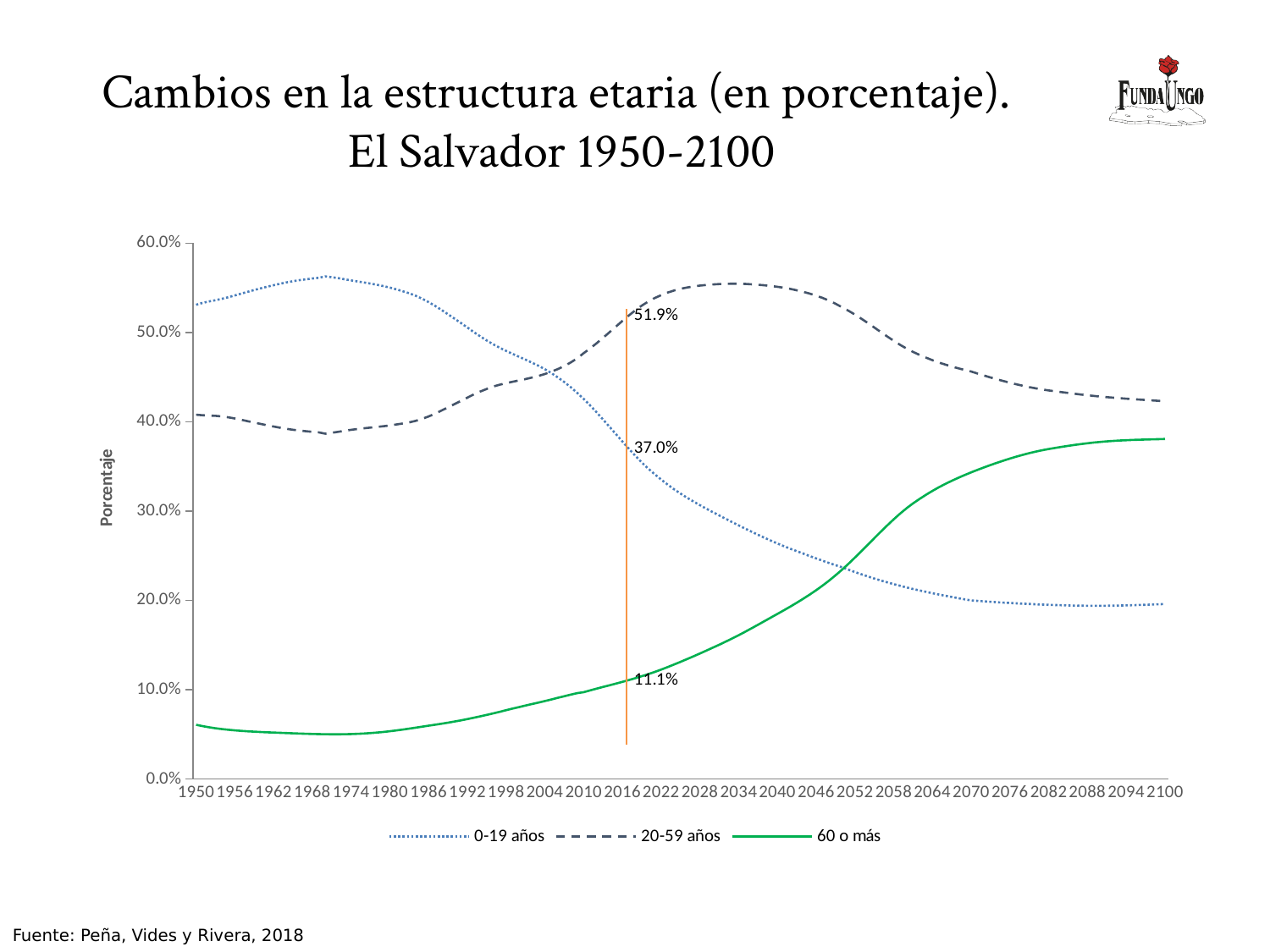

# Cambios en la estructura etaria (en porcentaje). El Salvador 1950-2100

### Chart

| Category | 0-19 años | 20-59 años | 60 o más |
|---|---|---|---|
| 1950 | 0.5311448825274961 | 0.4080502059569579 | 0.06080491151554596 |
| 1951 | 0.5332613613684675 | 0.40747561905042545 | 0.05926301958110709 |
| 1952 | 0.534878665181119 | 0.4071385179646361 | 0.05798281685424481 |
| 1953 | 0.5363050891892066 | 0.40680206034480904 | 0.05689285046598433 |
| 1954 | 0.5378818301749707 | 0.40614447393877245 | 0.05597369588625685 |
| 1955 | 0.5396719307803843 | 0.4051353832203132 | 0.0551926859993024 |
| 1956 | 0.5416373617707507 | 0.4038325975591503 | 0.05453004067009903 |
| 1957 | 0.5436655366273312 | 0.40237056966076046 | 0.05396389371190829 |
| 1958 | 0.5457593698176423 | 0.40076376926023916 | 0.05347686092211858 |
| 1959 | 0.5476920130243248 | 0.39925599774034376 | 0.05305198923533142 |
| 1960 | 0.549583209504273 | 0.39773845852753353 | 0.05267833196819345 |
| 1961 | 0.5514133032437195 | 0.3962355582884137 | 0.05235113846786673 |
| 1962 | 0.5531033327120798 | 0.3948266104004692 | 0.052070056887451074 |
| 1963 | 0.5547107098905703 | 0.3935034673382349 | 0.05178582277119485 |
| 1964 | 0.5562340132125753 | 0.39226665695548724 | 0.051499329831937515 |
| 1965 | 0.5575766470778023 | 0.39119762242362205 | 0.051225730498575664 |
| 1966 | 0.5587043992843429 | 0.3903249490390769 | 0.050970651676580166 |
| 1967 | 0.5596733551399964 | 0.38958729378208684 | 0.05073935107791681 |
| 1968 | 0.5605878494933313 | 0.38888726025279113 | 0.05052489025387754 |
| 1969 | 0.5613611045773552 | 0.3882885757844679 | 0.05035031963817691 |
| 1970 | 0.5629354194432841 | 0.3868463636229948 | 0.0502182169337212 |
| 1971 | 0.562036606617889 | 0.3878243090357597 | 0.05013908434635133 |
| 1972 | 0.5609905724302812 | 0.3888960443105087 | 0.05011338325921006 |
| 1973 | 0.5597033676390603 | 0.39009915327182587 | 0.050197479089113824 |
| 1974 | 0.5584703522527541 | 0.39115534195263474 | 0.05037430579461124 |
| 1975 | 0.5572768599046947 | 0.39207076962228826 | 0.050652370473017 |
| 1976 | 0.5561105308941803 | 0.39286602052893993 | 0.051023448576879814 |
| 1977 | 0.5548644821657255 | 0.3936376588496183 | 0.05149785898465619 |
| 1978 | 0.5535414720128303 | 0.3943819659373743 | 0.05207656204979543 |
| 1979 | 0.5520607949285005 | 0.3951721283650247 | 0.052767076706474875 |
| 1980 | 0.5503798661579444 | 0.39605393546736134 | 0.053566198374694216 |
| 1981 | 0.5484408197449921 | 0.3970944885328702 | 0.05446469172213759 |
| 1982 | 0.5463251510717343 | 0.39822277229810366 | 0.05545207663016206 |
| 1983 | 0.5440451875759522 | 0.3994634837888511 | 0.05649132863519662 |
| 1984 | 0.5412117884351738 | 0.40121146460183976 | 0.057576746962986466 |
| 1985 | 0.5378870559786817 | 0.40344218245487756 | 0.058670761566440695 |
| 1986 | 0.5341196345277475 | 0.4061067916481383 | 0.05977357382411423 |
| 1987 | 0.5299178734307801 | 0.4092149495359155 | 0.06086717703330442 |
| 1988 | 0.5253047306128341 | 0.4127098851099968 | 0.0619853842771691 |
| 1989 | 0.5205242244246189 | 0.41631949330647205 | 0.06315628226890908 |
| 1990 | 0.5156409690392515 | 0.4199453826346135 | 0.06441364832613494 |
| 1991 | 0.5107188143514678 | 0.42353251828083205 | 0.06574866736770014 |
| 1992 | 0.5056780534576356 | 0.4271513004300861 | 0.06717064611227823 |
| 1993 | 0.5005281338942054 | 0.43079320369617424 | 0.06867866240962044 |
| 1994 | 0.49569439507932916 | 0.4340586222530743 | 0.07024698266759653 |
| 1995 | 0.491149087986277 | 0.43698427320364885 | 0.0718666388100742 |
| 1996 | 0.4868733634370538 | 0.43957574005856836 | 0.07355089650437789 |
| 1997 | 0.4830050616637121 | 0.4416823956386044 | 0.07531254269768353 |
| 1998 | 0.479494231198499 | 0.44338231808689704 | 0.07712345071460398 |
| 1999 | 0.4761551303458869 | 0.4449405787801813 | 0.07890429087393183 |
| 2000 | 0.47291429254946166 | 0.446452234220216 | 0.08063347323032234 |
| 2001 | 0.4696775313559733 | 0.4479879505518695 | 0.08233451809215721 |
| 2002 | 0.46634694987222636 | 0.44964267374546224 | 0.08401037638231139 |
| 2003 | 0.4628984843980184 | 0.4514402728551242 | 0.0856612427468574 |
| 2004 | 0.4590084808435418 | 0.45363000805998316 | 0.08736151109647505 |
| 2005 | 0.4546219433355114 | 0.45625642913451103 | 0.08912162752997756 |
| 2006 | 0.44982438270578695 | 0.4591830116892741 | 0.09099260560493895 |
| 2007 | 0.4446309855331293 | 0.46259379400147904 | 0.09277522046539169 |
| 2008 | 0.43887183216730236 | 0.4665788313085972 | 0.09454933652410048 |
| 2009 | 0.4325651263329936 | 0.4712316375138998 | 0.09620323615310664 |
| 2010 | 0.4257353848905513 | 0.47696210373720005 | 0.09730251137224863 |
| 2011 | 0.4184207103614741 | 0.48226532972170144 | 0.09931395991682446 |
| 2012 | 0.41072873472245575 | 0.488028551837163 | 0.10124271344038129 |
| 2013 | 0.4027235392083228 | 0.4941411139775115 | 0.1031353468141657 |
| 2014 | 0.3945397110834252 | 0.5004448610616246 | 0.10501542785495027 |
| 2015 | 0.38626502324605155 | 0.5068202865798448 | 0.10691469017410367 |
| 2016 | 0.3779904124645235 | 0.5131417101750989 | 0.10886787736037758 |
| 2017 | 0.3698783563117693 | 0.519238373785953 | 0.1108832699022778 |
| 2018 | 0.3620743390248903 | 0.5249469568268489 | 0.11297870414826082 |
| 2019 | 0.3546522582380859 | 0.5301779587163775 | 0.1151697830455366 |
| 2020 | 0.34772098356609393 | 0.53479472674509 | 0.11748428968881608 |
| 2021 | 0.3413693278912138 | 0.538675410523326 | 0.1199552615854602 |
| 2022 | 0.3354519933281287 | 0.5419634937793358 | 0.12258451289253548 |
| 2023 | 0.32986045162904937 | 0.5447701144294795 | 0.12536943394147113 |
| 2024 | 0.32460790631156056 | 0.5471199435425573 | 0.12827215014588214 |
| 2025 | 0.31969990726184094 | 0.5490372495725947 | 0.13126284316556436 |
| 2026 | 0.31516010538478245 | 0.5505292451295155 | 0.13431064948570198 |
| 2027 | 0.3108805359434565 | 0.5517003979269162 | 0.13741906612962734 |
| 2028 | 0.3067865579613585 | 0.5526245974465009 | 0.14058884459214055 |
| 2029 | 0.30282567209848626 | 0.5533452066894199 | 0.14382912121209385 |
| 2030 | 0.29896812901131936 | 0.5539045433098759 | 0.1471273276788047 |
| 2031 | 0.2951876799441932 | 0.5543457241837524 | 0.15046659587205444 |
| 2032 | 0.2914674694517942 | 0.5546250585231788 | 0.15390747202502708 |
| 2033 | 0.2877934780205258 | 0.5547625545426255 | 0.1574439674368487 |
| 2034 | 0.2841622584241961 | 0.5547349974199081 | 0.16110274415589582 |
| 2035 | 0.2805756466789921 | 0.5545265539414849 | 0.1648977993795231 |
| 2036 | 0.27704377943629827 | 0.5541071010335599 | 0.1688491195301418 |
| 2037 | 0.2735839245853424 | 0.5535844225845573 | 0.17283165283010024 |
| 2038 | 0.2702101456809131 | 0.5529461514469382 | 0.17684370287214868 |
| 2039 | 0.2669394281907537 | 0.5521828201002649 | 0.18087775170898138 |
| 2040 | 0.26378804602479605 | 0.551286688819356 | 0.18492526515584784 |
| 2041 | 0.2607733496756481 | 0.5502461044914251 | 0.18898054583292684 |
| 2042 | 0.25790936982543006 | 0.5489450805645174 | 0.19314554961005248 |
| 2043 | 0.2551837519416803 | 0.5473677861656351 | 0.19744846189268467 |
| 2044 | 0.2524533626365296 | 0.5456335356590017 | 0.2019131017044686 |
| 2045 | 0.24974700309467446 | 0.5436628911284901 | 0.20659010577683545 |
| 2046 | 0.24708440380653748 | 0.541402565821782 | 0.21151303037168048 |
| 2047 | 0.24448671119494797 | 0.5387878815513899 | 0.21672540725366216 |
| 2048 | 0.24196796454480632 | 0.535769361554042 | 0.2222626739011517 |
| 2049 | 0.2395384789946955 | 0.5323101580007376 | 0.22815136300456698 |
| 2050 | 0.2372082906361618 | 0.5284156192326976 | 0.23437609013114052 |
| 2051 | 0.23445139434720516 | 0.5244747368632282 | 0.2410738687895666 |
| 2052 | 0.23180792086250118 | 0.5201641378290364 | 0.2480279413084625 |
| 2053 | 0.22928010156851647 | 0.5155467595155651 | 0.2551731389159185 |
| 2054 | 0.22686686883401097 | 0.510705287367713 | 0.262427843798276 |
| 2055 | 0.2245655577670896 | 0.5057110777232745 | 0.26972336450963585 |
| 2056 | 0.22237356711835557 | 0.5006415809340828 | 0.2769848519475616 |
| 2057 | 0.2202845435927172 | 0.49563608327773834 | 0.2840793731295445 |
| 2058 | 0.21829512414090835 | 0.49082422743268916 | 0.2908806484264025 |
| 2059 | 0.21640089105581709 | 0.4862771800044833 | 0.2973219289396996 |
| 2060 | 0.2145939938429694 | 0.4821014045131023 | 0.3033046016439283 |
| 2061 | 0.212868114483118 | 0.4783875599840257 | 0.3087443255328563 |
| 2062 | 0.21121637229619597 | 0.4750387211787015 | 0.31374490652510256 |
| 2063 | 0.20963421060394838 | 0.4719679930608383 | 0.3183977963352133 |
| 2064 | 0.20811531753360007 | 0.4691097575191864 | 0.32277492494721355 |
| 2065 | 0.20665431792339867 | 0.46648984876283367 | 0.32685583331376766 |
| 2066 | 0.20524757221176435 | 0.4641443382818428 | 0.3306080895063928 |
| 2067 | 0.20388592125713978 | 0.4620063861577996 | 0.3341076925850606 |
| 2068 | 0.20256524558558492 | 0.46002707100680634 | 0.33740768340760874 |
| 2069 | 0.20128185892476377 | 0.4581749339193558 | 0.3405432071558804 |
| 2070 | 0.20003385439253749 | 0.4564344329948827 | 0.34353171261257986 |
| 2071 | 0.19950355946158332 | 0.4541070355251875 | 0.3463894050132292 |
| 2072 | 0.19899462883128613 | 0.4518764631195811 | 0.3491289080491328 |
| 2073 | 0.19850565597981557 | 0.4497359178131819 | 0.35175842620700254 |
| 2074 | 0.19803799386978344 | 0.44768362580978366 | 0.3542783803204329 |
| 2075 | 0.19759323762861755 | 0.44572033558942425 | 0.3566864267819582 |
| 2076 | 0.1971704222770084 | 0.443853389729042 | 0.3589761879939496 |
| 2077 | 0.1967696797225832 | 0.442094344086273 | 0.3611359761911438 |
| 2078 | 0.19639233673217374 | 0.440450763857037 | 0.36315689941078927 |
| 2079 | 0.19603620140822212 | 0.43893585413121655 | 0.36502794446056136 |
| 2080 | 0.19570445280017087 | 0.4375575959190715 | 0.3667379512807576 |
| 2081 | 0.195394621333529 | 0.436318723111387 | 0.368286655555084 |
| 2082 | 0.19511392658941407 | 0.43523548811304397 | 0.36965058529754197 |
| 2083 | 0.19485824003120678 | 0.4342890643857743 | 0.3708526955830189 |
| 2084 | 0.19463243316947226 | 0.4333382690795415 | 0.37202929775098625 |
| 2085 | 0.1944351339542694 | 0.43240811023862386 | 0.3731567558071068 |
| 2086 | 0.19427213007668398 | 0.4315075234853415 | 0.3742203464379745 |
| 2087 | 0.19414740431026223 | 0.4306463664090347 | 0.37520622928070313 |
| 2088 | 0.1940647670737746 | 0.429831912247145 | 0.3761033206790804 |
| 2089 | 0.19402578054640424 | 0.429068992653101 | 0.37690522680049476 |
| 2090 | 0.19403108589453066 | 0.4283609156447984 | 0.37760799846067095 |
| 2091 | 0.19408311600611497 | 0.42770361358269704 | 0.378213270411188 |
| 2092 | 0.19417827943192928 | 0.42709321844569653 | 0.3787285021223742 |
| 2093 | 0.19431292291565308 | 0.4265268151146147 | 0.37916026196973224 |
| 2094 | 0.19448395956383563 | 0.42599843786918756 | 0.37951760256697686 |
| 2095 | 0.1946866503350554 | 0.4254974877686703 | 0.3798158618962743 |
| 2096 | 0.19491799103716154 | 0.4250162213247643 | 0.3800657876380742 |
| 2097 | 0.19517126765764933 | 0.42454409535354015 | 0.3802846369888105 |
| 2098 | 0.19544046312558971 | 0.4240715935145085 | 0.38048794335990177 |
| 2099 | 0.19571916237285716 | 0.4235891290517362 | 0.38069170857540663 |
| 2100 | 0.19600241521374115 | 0.4230870973296549 | 0.380910487456604 |
Fuente: Peña, Vides y Rivera, 2018